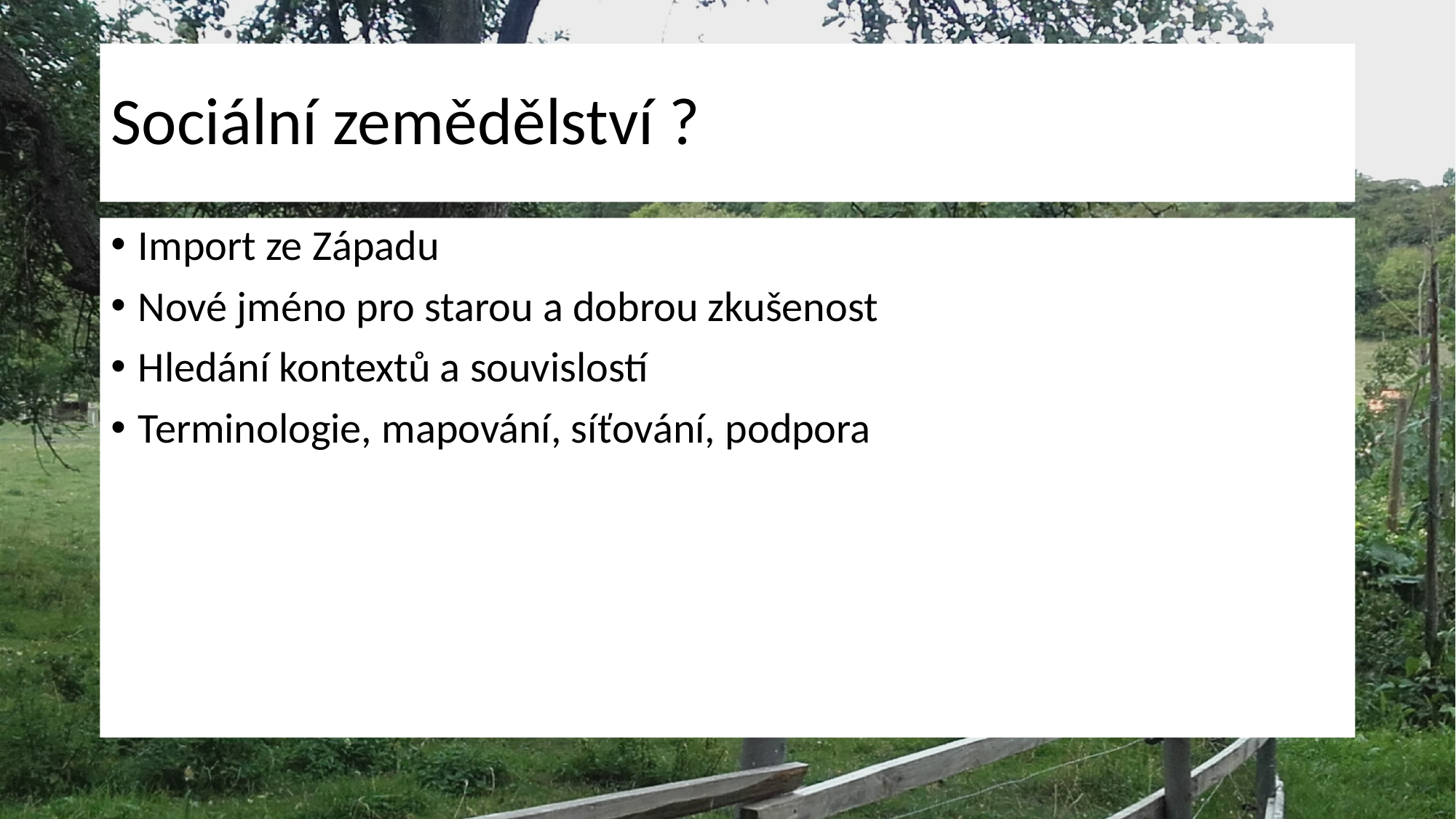

# Sociální zemědělství ?
Import ze Západu
Nové jméno pro starou a dobrou zkušenost
Hledání kontextů a souvislostí
Terminologie, mapování, síťování, podpora